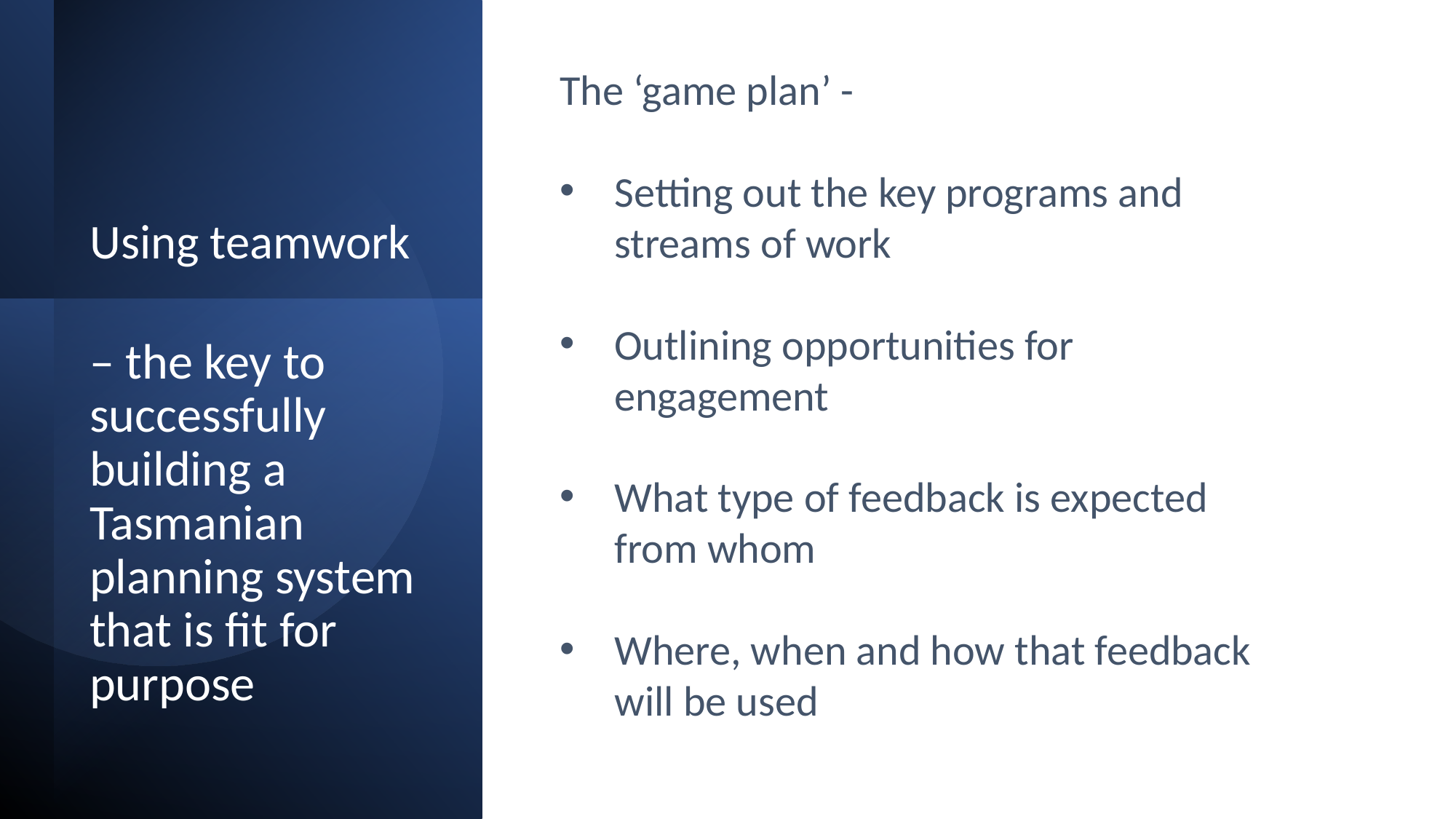

The ‘game plan’ -

Setting out the key programs and streams of work

Outlining opportunities for engagement

What type of feedback is expected from whom

Where, when and how that feedback will be used

Using teamwork

# – the key to successfully building a Tasmanian planning system that is fit for purpose